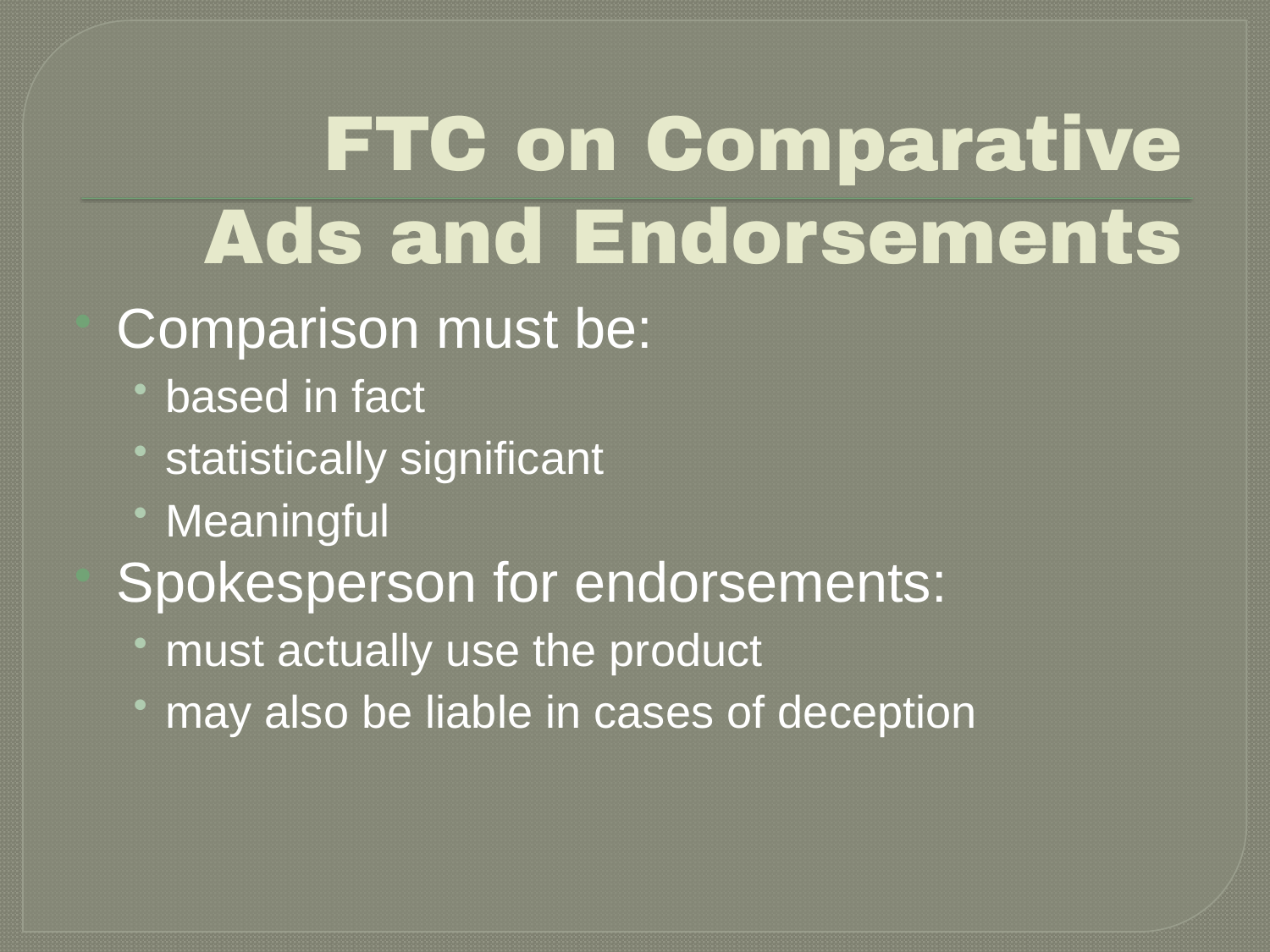

# FTC on Comparative Ads and Endorsements
Comparison must be:
based in fact
statistically significant
Meaningful
Spokesperson for endorsements:
must actually use the product
may also be liable in cases of deception